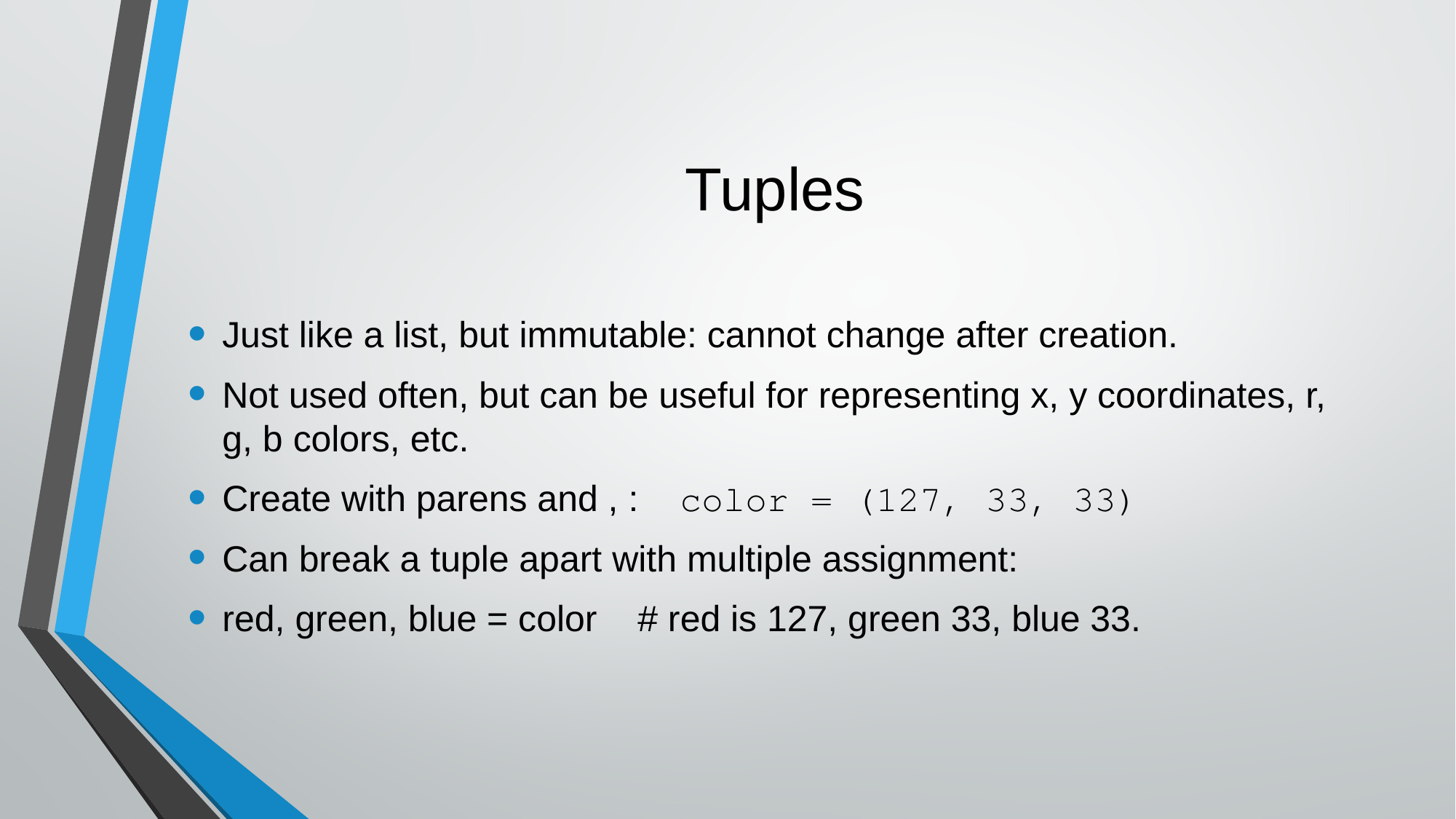

# Tuples
Just like a list, but immutable: cannot change after creation.
Not used often, but can be useful for representing x, y coordinates, r, g, b colors, etc.
Create with parens and , :    color = (127, 33, 33)
Can break a tuple apart with multiple assignment:
red, green, blue = color    # red is 127, green 33, blue 33.